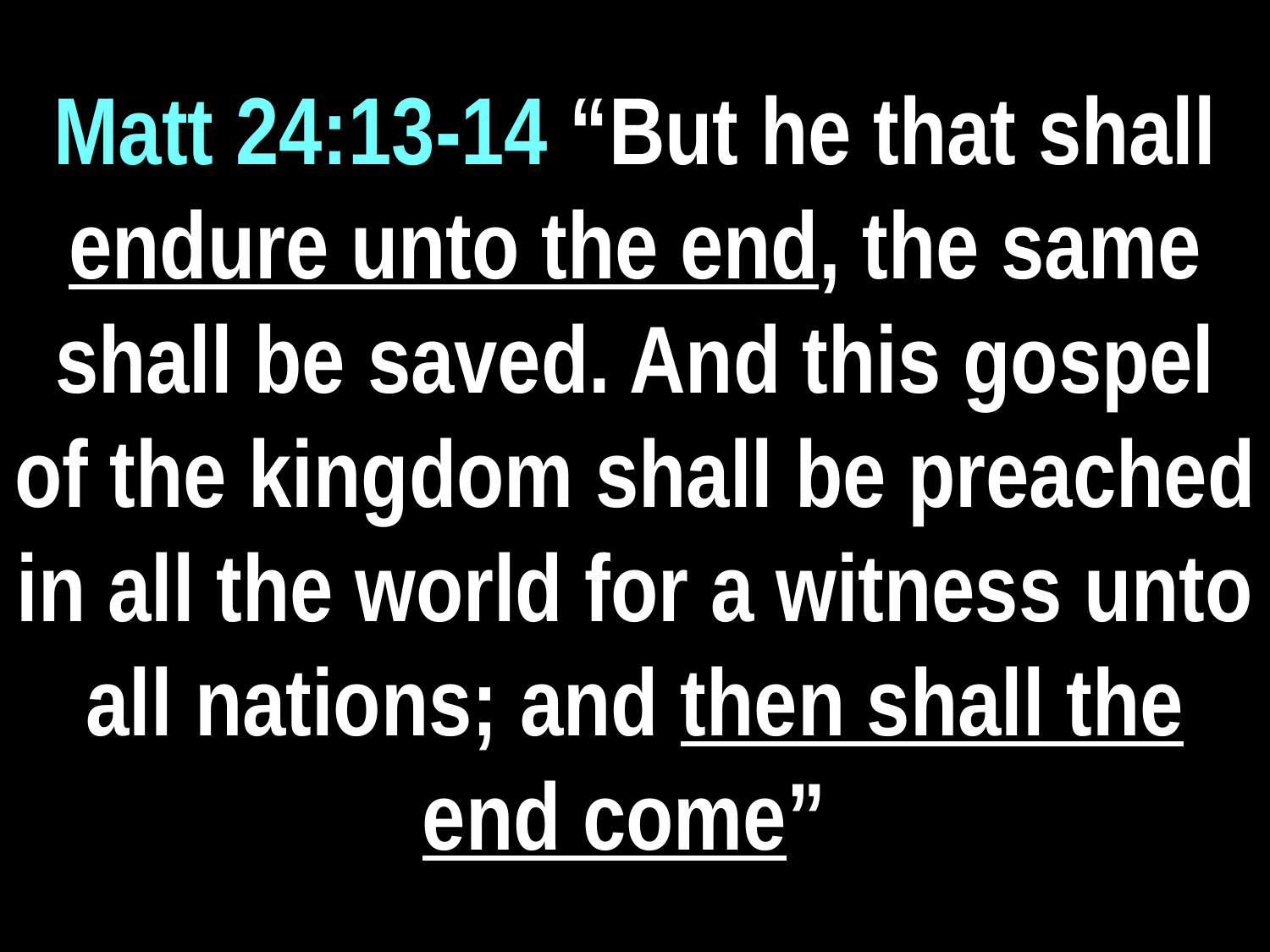

Matt 24:13-14 “But he that shall endure unto the end, the same shall be saved. And this gospel of the kingdom shall be preached in all the world for a witness unto all nations; and then shall the end come”